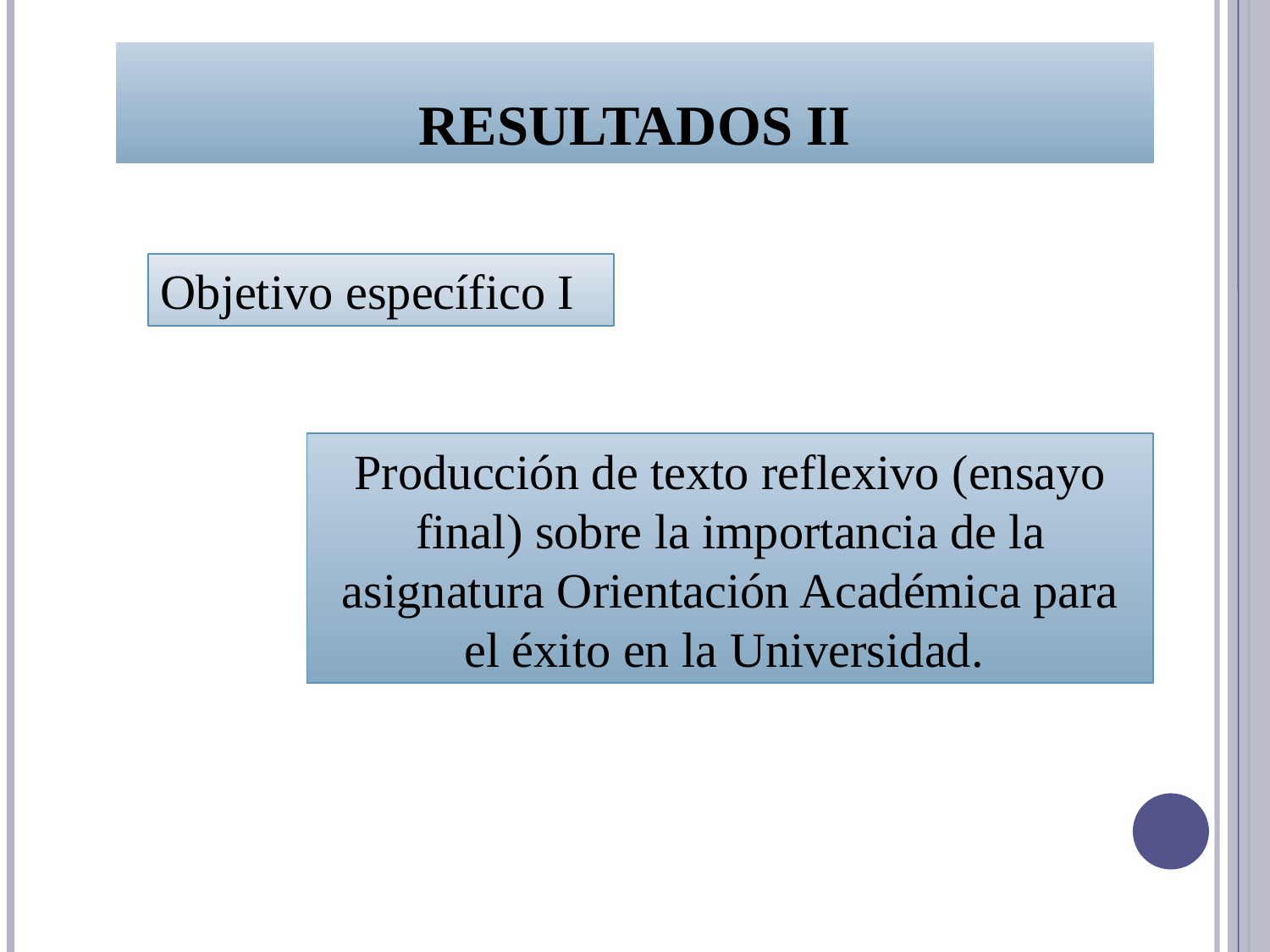

# Resultados II

Objetivo específico I
Producción de texto reflexivo (ensayo final) sobre la importancia de la asignatura Orientación Académica para el éxito en la Universidad.